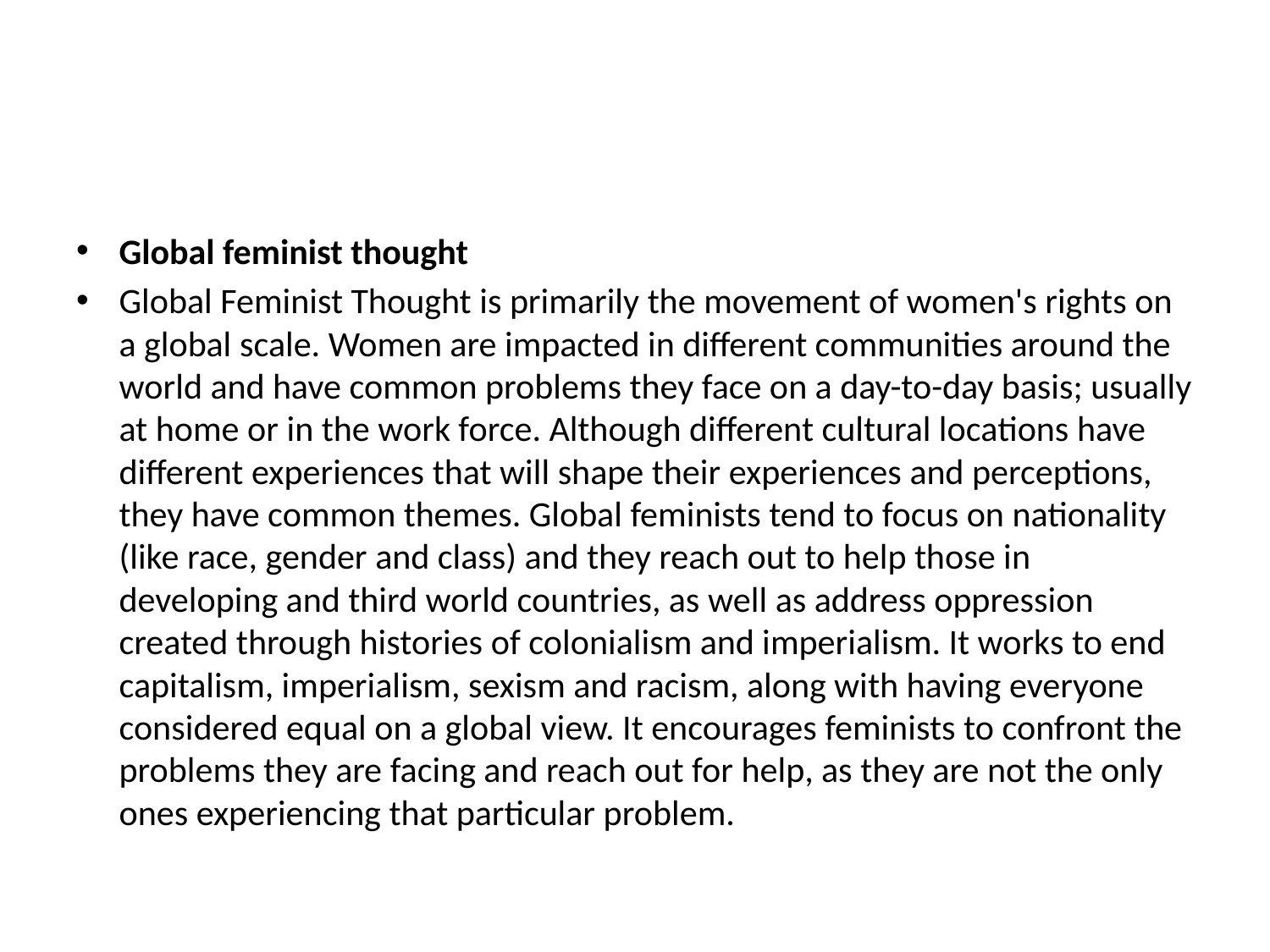

Global feminist thought
Global Feminist Thought is primarily the movement of women's rights on a global scale. Women are impacted in different communities around the world and have common problems they face on a day-to-day basis; usually at home or in the work force. Although different cultural locations have different experiences that will shape their experiences and perceptions, they have common themes. Global feminists tend to focus on nationality (like race, gender and class) and they reach out to help those in developing and third world countries, as well as address oppression created through histories of colonialism and imperialism. It works to end capitalism, imperialism, sexism and racism, along with having everyone considered equal on a global view. It encourages feminists to confront the problems they are facing and reach out for help, as they are not the only ones experiencing that particular problem.